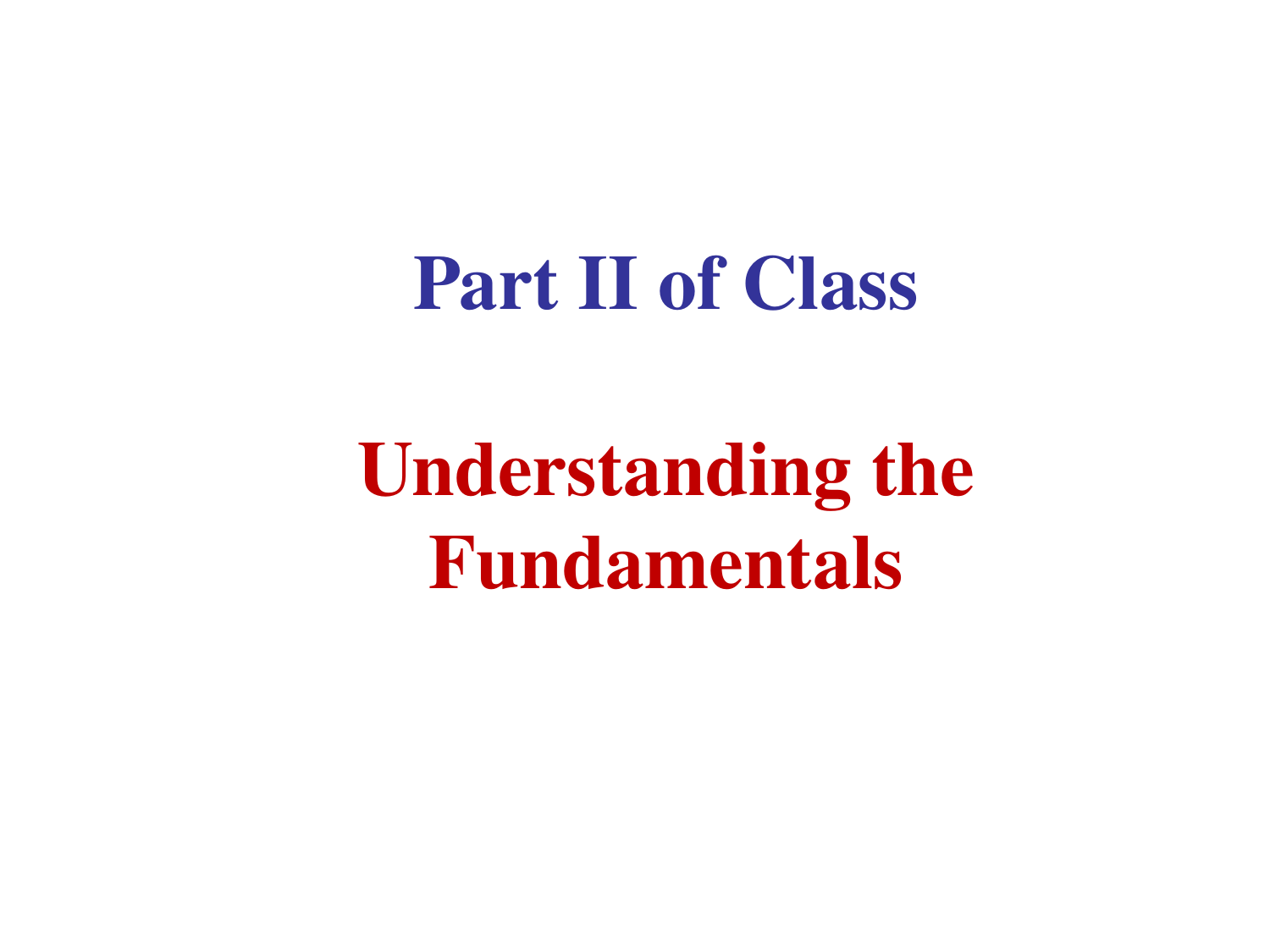

# Part II of Class Understanding the Fundamentals